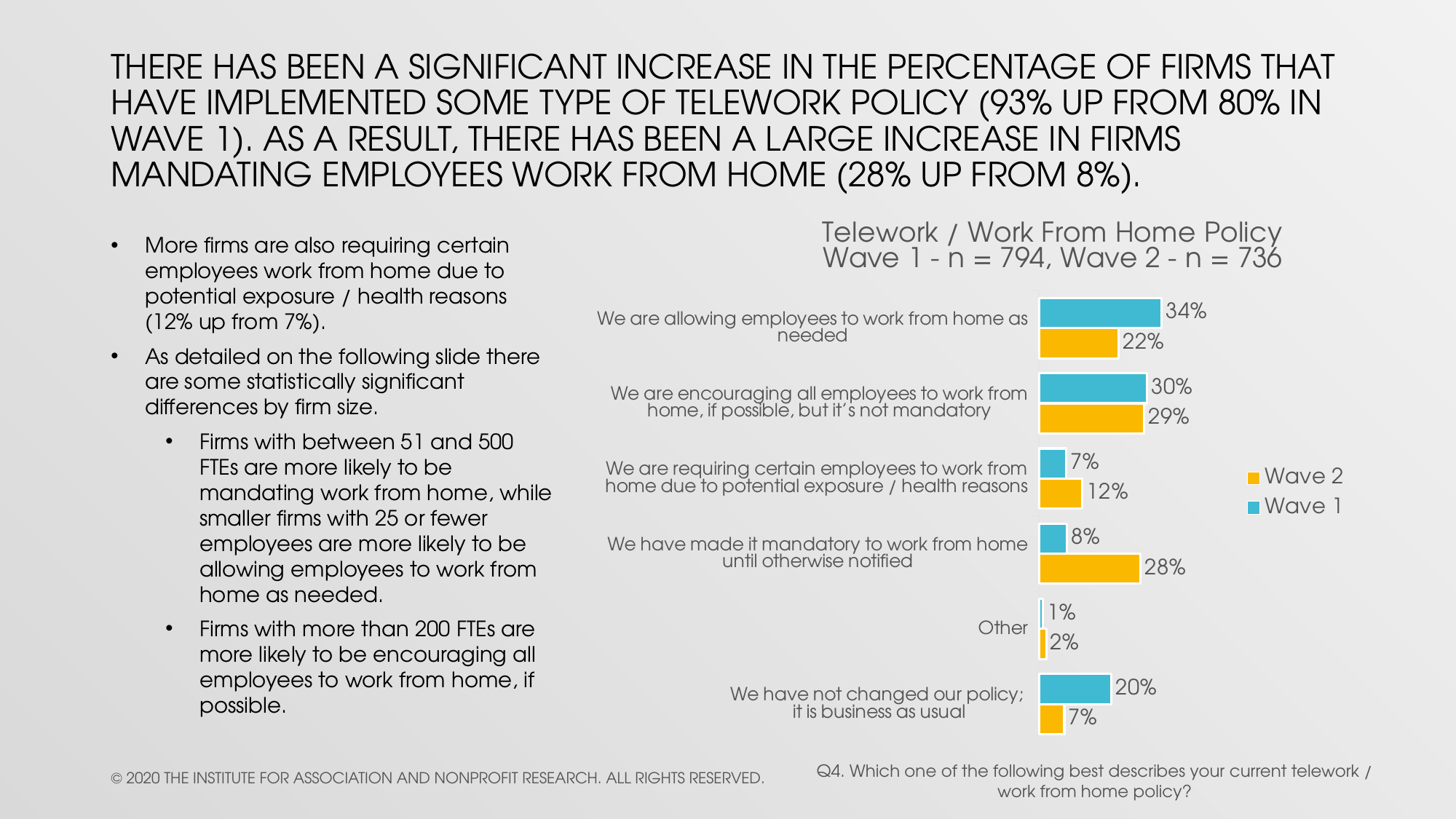

# There has been a significant increase in the percentage of firms that have implemented some type of telework policy (93% up from 80% in wave 1). As a result, there has been a large increase in firms mandating employees work from home (28% up from 8%).

### Chart: Telework / Work From Home Policy
Wave 1 - n = 794, Wave 2 - n = 736

| Category | Wave 1 | Wave 2 |
|---|---|---|
| We are allowing employees to work from home as needed | 0.33879093198992444 | 0.22 |
| We are encouraging all employees to work from home, if possible, but it’s not mandatory | 0.29848866498740556 | 0.29 |
| We are requiring certain employees to work from home due to potential exposure / health reasons | 0.0743073047858942 | 0.12 |
| We have made it mandatory to work from home until otherwise notified | 0.07682619647355164 | 0.28 |
| Other | 0.011335012594458438 | 0.02 |
| We have not changed our policy;
it is business as usual | 0.20025188916876574 | 0.07 |
More firms are also requiring certain employees work from home due to potential exposure / health reasons (12% up from 7%).
As detailed on the following slide there are some statistically significant differences by firm size.
Firms with between 51 and 500 FTEs are more likely to be mandating work from home, while smaller firms with 25 or fewer employees are more likely to be allowing employees to work from home as needed.
Firms with more than 200 FTEs are more likely to be encouraging all employees to work from home, if possible.
Q4. Which one of the following best describes your current telework / work from home policy?
© 2020 THE INSTITUTE for Association and Nonprofit Research. All rights reserved.